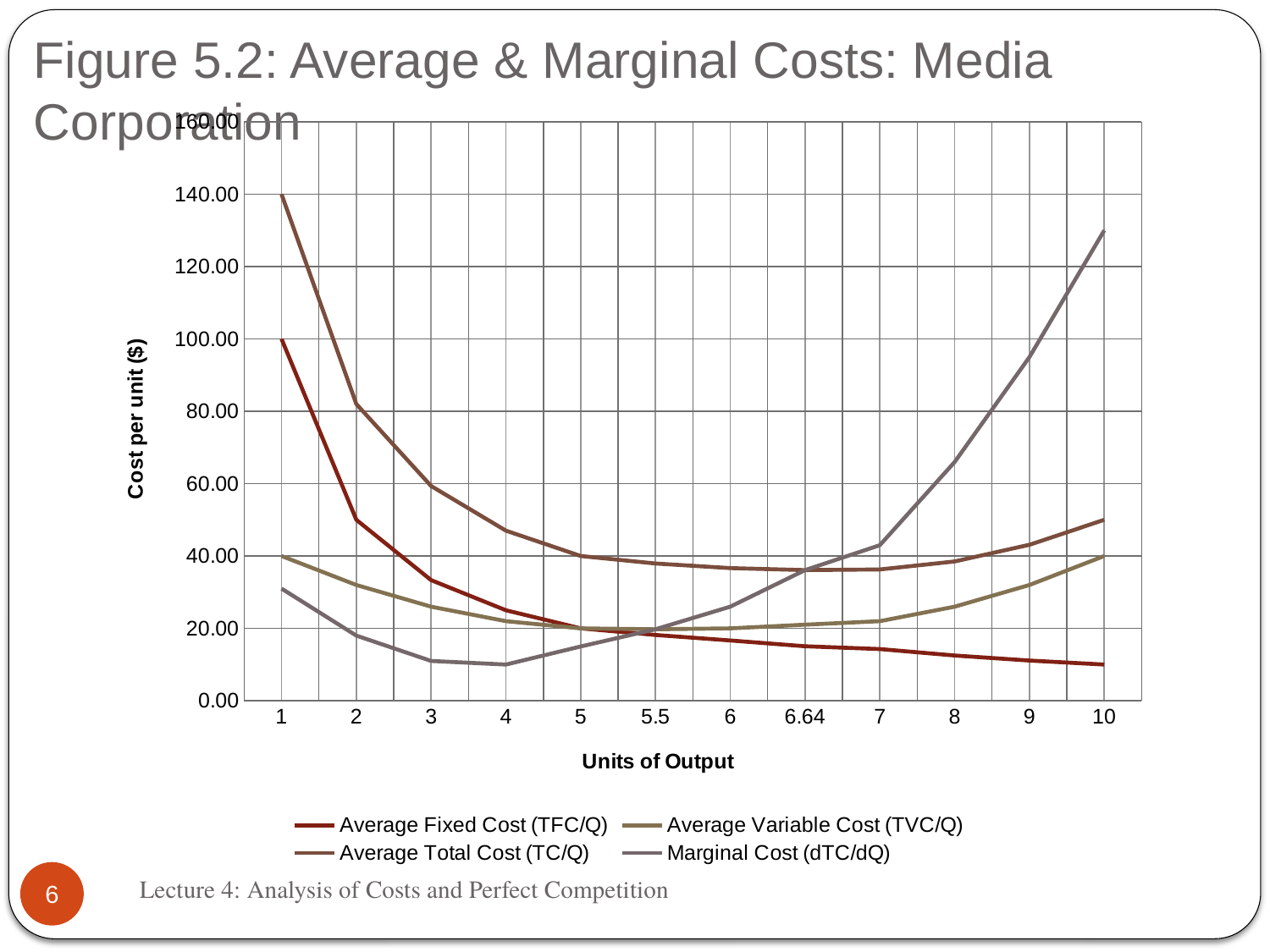

Figure 5.2: Average & Marginal Costs: Media Corporation

### Chart

| Category | Average Fixed Cost (TFC/Q) | Average Variable Cost (TVC/Q) | Average Total Cost (TC/Q) | Marginal Cost (dTC/dQ) |
|---|---|---|---|---|
| 1 | 100.0 | 40.0 | 140.0 | 31.0 |
| 2 | 50.0 | 32.0 | 82.0 | 18.0 |
| 3 | 33.333333333333336 | 26.0 | 59.333333333333336 | 11.0 |
| 4 | 25.0 | 22.0 | 47.0 | 10.0 |
| 5 | 20.0 | 20.0 | 40.0 | 15.0 |
| 5.5 | 18.1818181818182 | 19.75 | 37.93181818181815 | 19.75 |
| 6 | 16.666666666666668 | 20.0 | 36.66666666666661 | 26.0 |
| 6.64 | 15.06024096385542 | 21.02409638554217 | 36.114337349397594 | 36.108800000000016 |
| 7 | 14.285714285714286 | 22.0 | 36.285714285714285 | 43.0 |
| 8 | 12.5 | 26.0 | 38.5 | 66.0 |
| 9 | 11.111111111111098 | 32.0 | 43.111111111111114 | 95.0 |
| 10 | 10.0 | 40.0 | 50.0 | 130.0 |
Lecture 4: Analysis of Costs and Perfect Competition
6